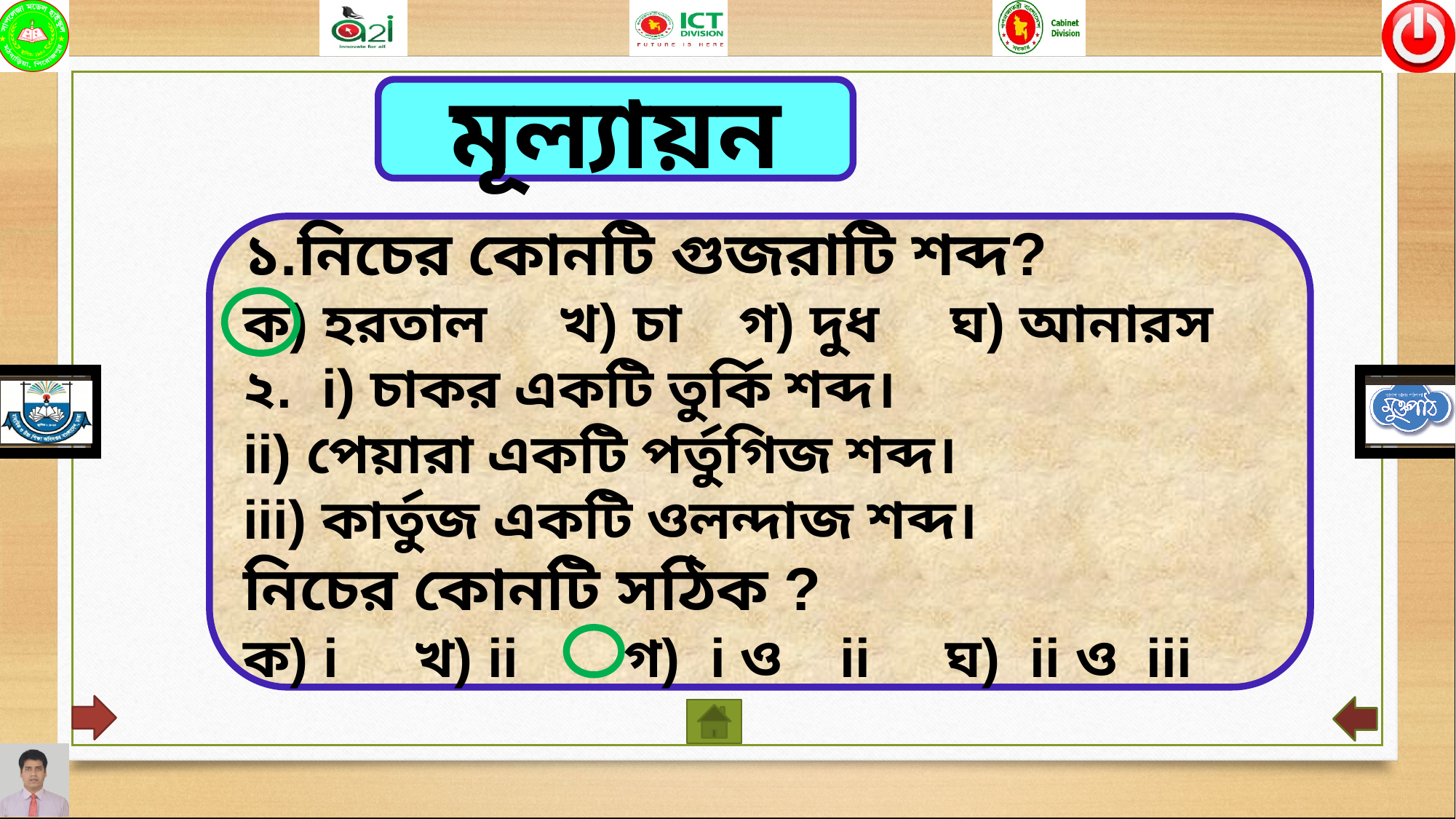

মূল্যায়ন
১.নিচের কোনটি গুজরাটি শব্দ?
ক) হরতাল     খ) চা    গ) দুধ     ঘ) আনারস
২.  i) চাকর একটি তুর্কি শব্দ।
ii) পেয়ারা একটি পর্তুগিজ শব্দ।
iii) কার্তুজ একটি ওলন্দাজ শব্দ।
নিচের কোনটি সঠিক ?
ক) i     খ) ii       গ)  i ও    ii     ঘ)  ii ও  iii